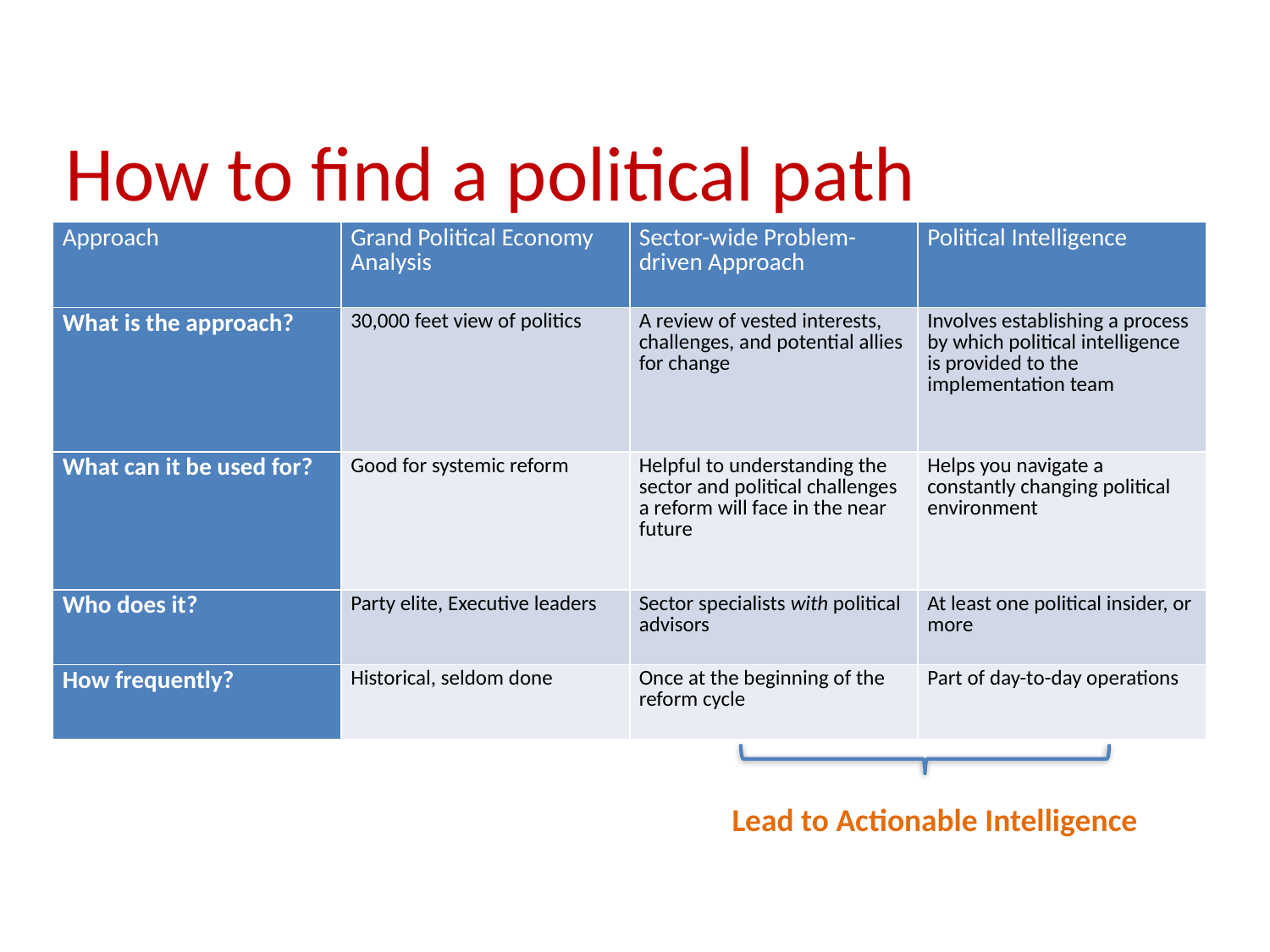

# How to find a political path
| Approach | Grand Political Economy Analysis | Sector-wide Problem-driven Approach | Political Intelligence |
| --- | --- | --- | --- |
| What is the approach? | 30,000 feet view of politics | A review of vested interests, challenges, and potential allies for change | Involves establishing a process by which political intelligence is provided to the implementation team |
| What can it be used for? | Good for systemic reform | Helpful to understanding the sector and political challenges a reform will face in the near future | Helps you navigate a constantly changing political environment |
| Who does it? | Party elite, Executive leaders | Sector specialists with political advisors | At least one political insider, or more |
| How frequently? | Historical, seldom done | Once at the beginning of the reform cycle | Part of day-to-day operations |

Lead to Actionable Intelligence